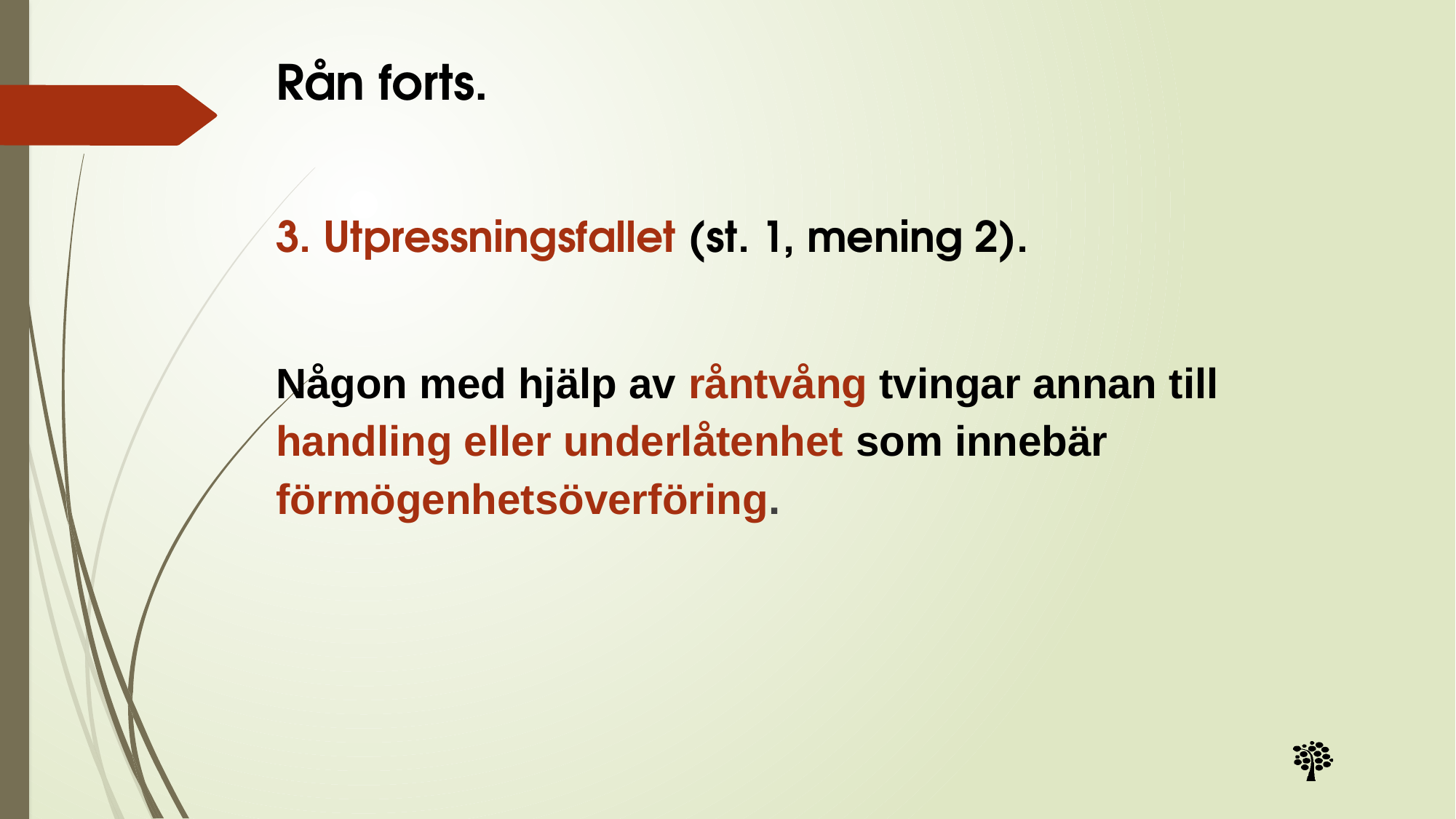

# Rån forts.
3. Utpressningsfallet (st. 1, mening 2).

Någon med hjälp av råntvång tvingar annan till handling eller underlåtenhet som innebär förmögenhetsöverföring.